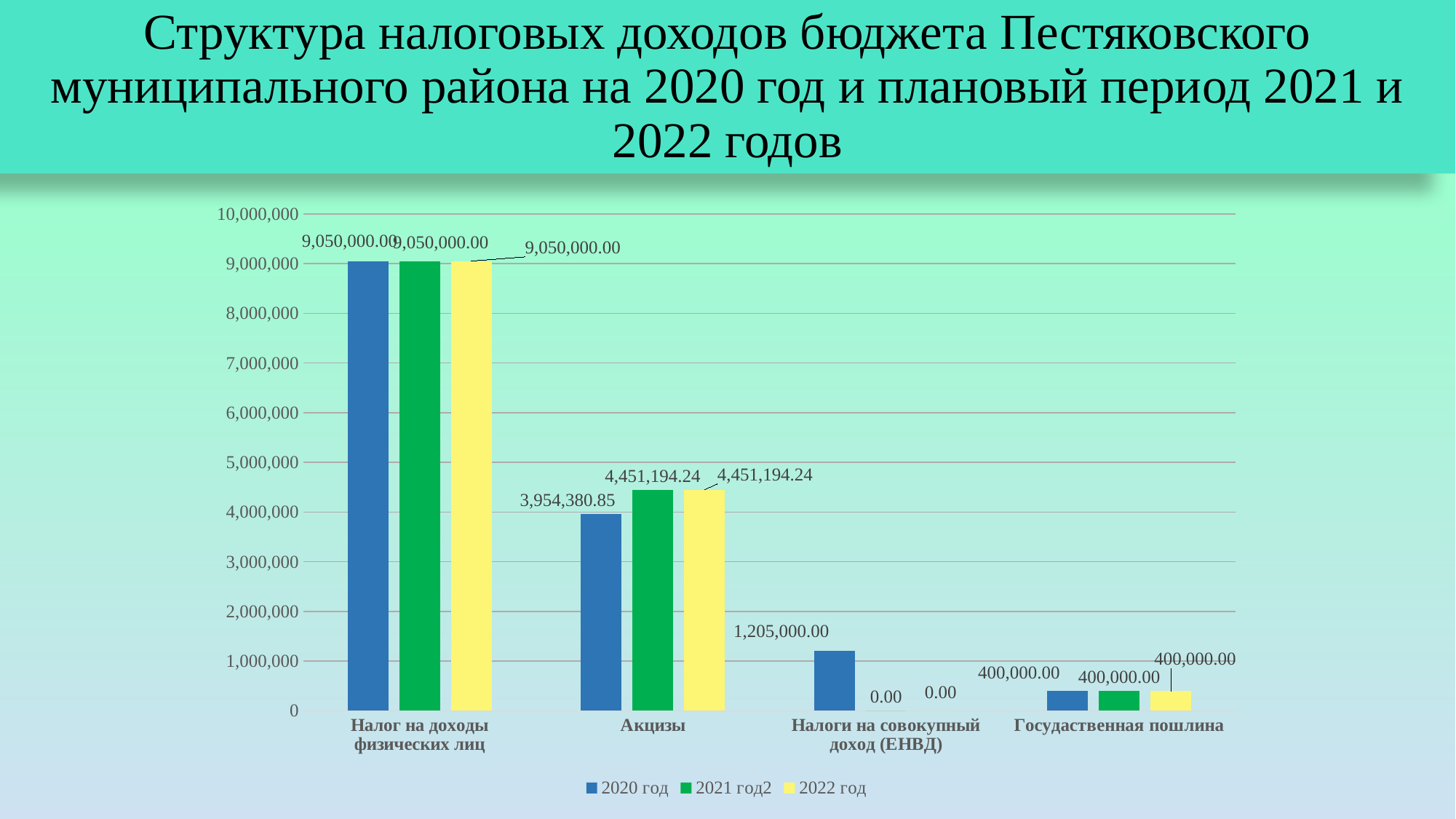

# Структура налоговых доходов бюджета Пестяковского муниципального района на 2020 год и плановый период 2021 и 2022 годов

### Chart

| Category | 2020 год | 2021 год2 | 2022 год |
|---|---|---|---|
| Налог на доходы физических лиц | 9050000.0 | 9050000.0 | 9050000.0 |
| Акцизы | 3954380.85 | 4451194.24 | 4451194.24 |
| Налоги на совокупный доход (ЕНВД) | 1205000.0 | 0.0 | 0.0 |
| Госудаственная пошлина | 400000.0 | 400000.0 | 400000.0 |